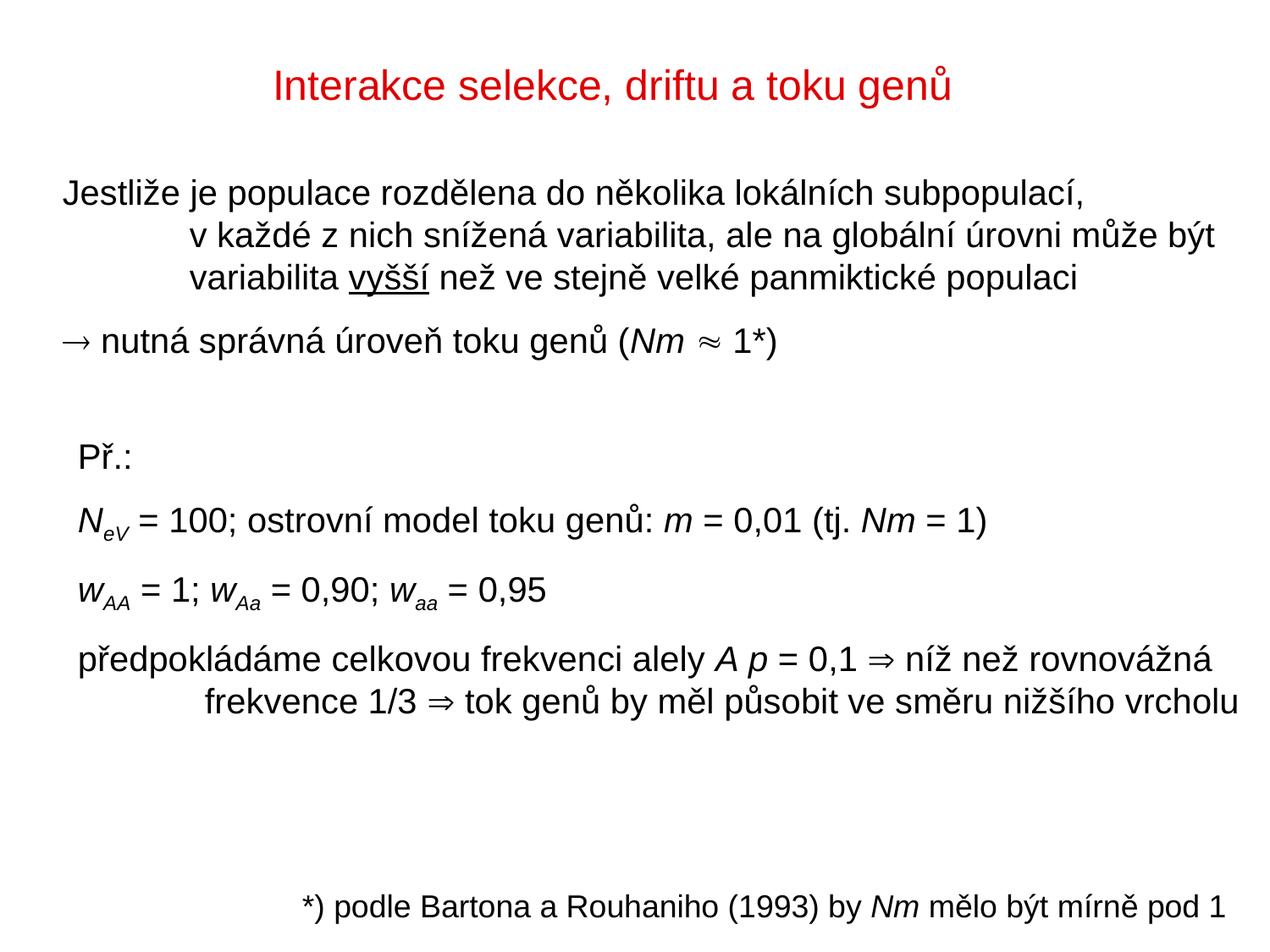

Interakce selekce, driftu a toku genů
Jestliže je populace rozdělena do několika lokálních subpopulací,
	v každé z nich snížená variabilita, ale na globální úrovni může být
	variabilita vyšší než ve stejně velké panmiktické populaci
→ nutná správná úroveň toku genů (Nm ≈ 1*)
Př.:
NeV = 100; ostrovní model toku genů: m = 0,01 (tj. Nm = 1)
wAA = 1; wAa = 0,90; waa = 0,95
předpokládáme celkovou frekvenci alely A p = 0,1 ⇒ níž než rovnovážná
	frekvence 1/3 ⇒ tok genů by měl působit ve směru nižšího vrcholu
*) podle Bartona a Rouhaniho (1993) by Nm mělo být mírně pod 1